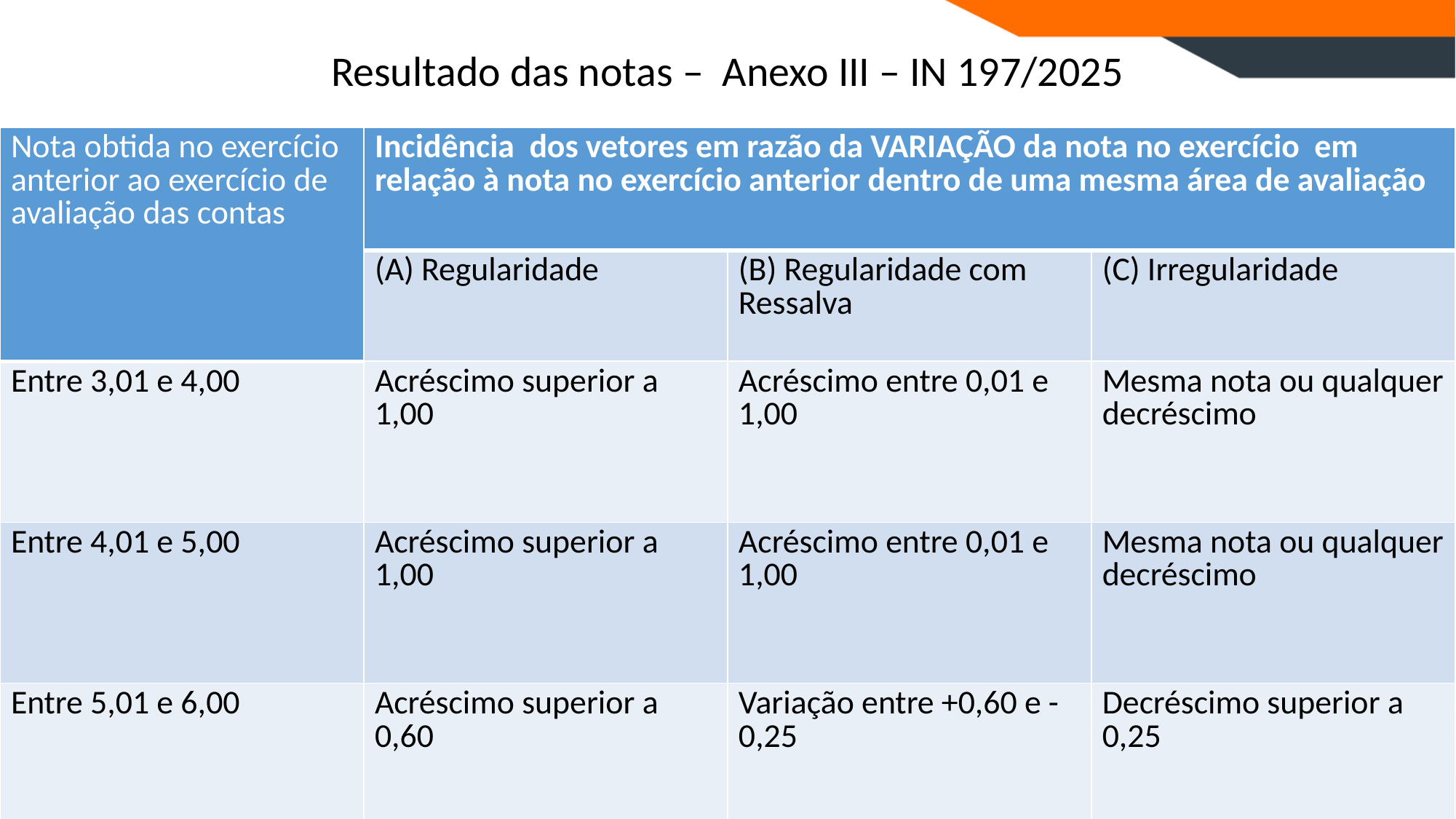

# Resultado das notas –  Anexo III – IN 197/2025
| Nota obtida no exercício anterior ao exercício de avaliação das contas | Incidência dos vetores em razão da VARIAÇÃO da nota no exercício em relação à nota no exercício anterior dentro de uma mesma área de avaliação |  |  |
| --- | --- | --- | --- |
|  | (A) Regularidade | (B) Regularidade com Ressalva | (C) Irregularidade |
| Entre 3,01 e 4,00 | Acréscimo superior a 1,00 | Acréscimo entre 0,01 e 1,00 | Mesma nota ou qualquer decréscimo |
| Entre 4,01 e 5,00 | Acréscimo superior a 1,00 | Acréscimo entre 0,01 e 1,00 | Mesma nota ou qualquer decréscimo |
| Entre 5,01 e 6,00 | Acréscimo superior a 0,60 | Variação entre +0,60 e -0,25 | Decréscimo superior a 0,25 |